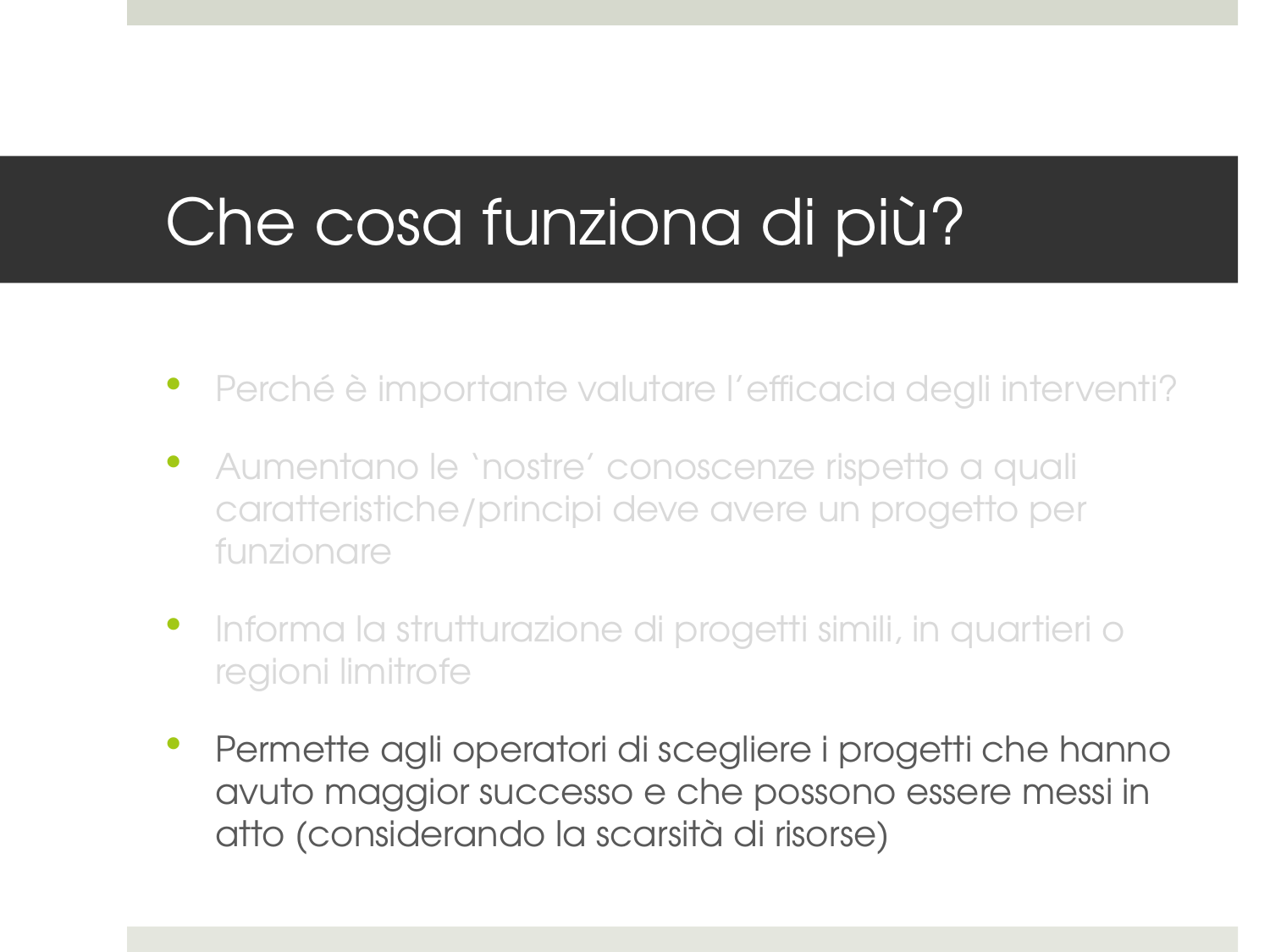

# Che cosa funziona di più?
Perché è importante valutare l’efficacia degli interventi?
Aumentano le ‘nostre’ conoscenze rispetto a quali caratteristiche/principi deve avere un progetto per  funzionare
Informa la strutturazione di progetti simili, in quartieri o regioni limitrofe
Permette agli operatori di scegliere i progetti che hanno avuto maggior successo e che possono essere messi in atto (considerando la scarsità di risorse)